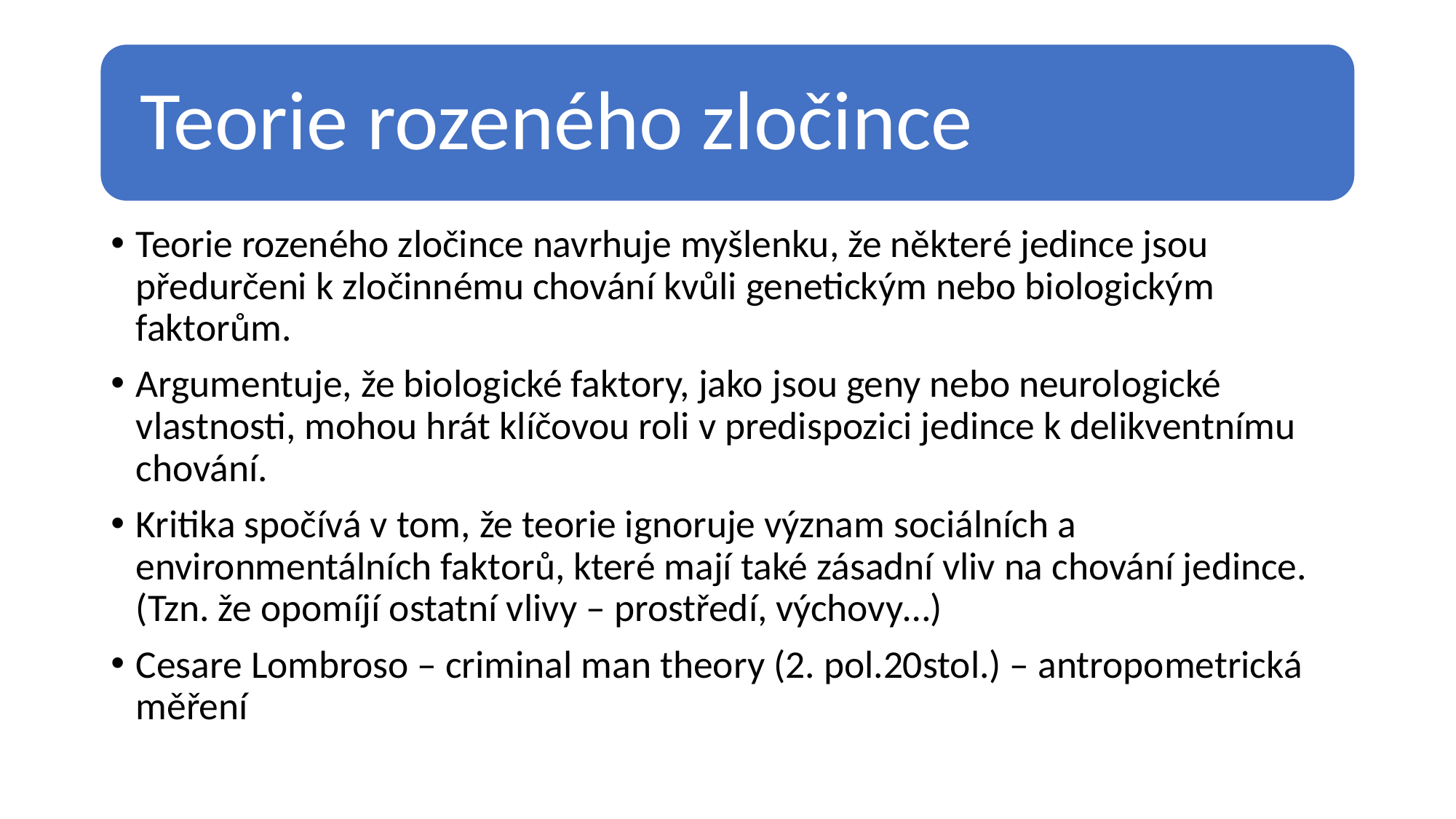

Teorie rozeného zločince
Teorie rozeného zločince navrhuje myšlenku, že některé jedince jsou předurčeni k zločinnému chování kvůli genetickým nebo biologickým faktorům.
Argumentuje, že biologické faktory, jako jsou geny nebo neurologické vlastnosti, mohou hrát klíčovou roli v predispozici jedince k delikventnímu chování.
Kritika spočívá v tom, že teorie ignoruje význam sociálních a environmentálních faktorů, které mají také zásadní vliv na chování jedince. (Tzn. že opomíjí ostatní vlivy – prostředí, výchovy…)
Cesare Lombroso – criminal man theory (2. pol.20stol.) – antropometrická měření